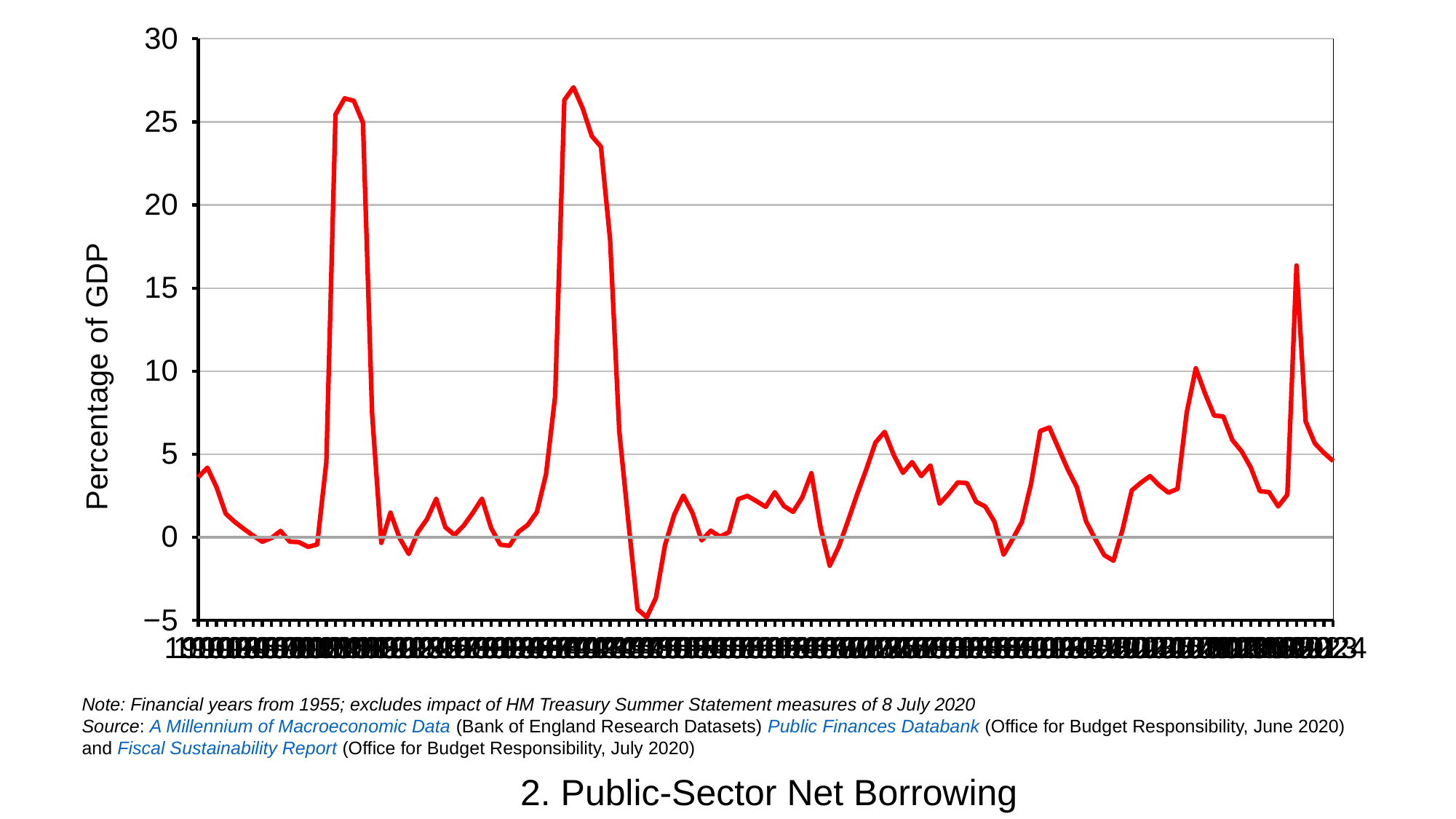

### Chart

| Category | Net borrowing |  |
|---|---|---|
| 1900 | 3.606077073967559 | 0.0 |
| 1901 | 4.183681625075532 | None |
| 1902 | 3.009180148615679 | None |
| 1903 | 1.4213929795031945 | None |
| 1904 | 0.9123631726003129 | None |
| 1905 | 0.49022045209707776 | 0.0 |
| 1906 | 0.09443322861740239 | None |
| 1907 | -0.27336115106389686 | None |
| 1908 | -0.047644036426189765 | None |
| 1909 | 0.37402428082554545 | None |
| 1910 | -0.2697964770800633 | None |
| 1911 | -0.30278144923838285 | None |
| 1912 | -0.5816614029861831 | None |
| 1913 | -0.43949044219500677 | None |
| 1914 | 4.540741786149073 | None |
| 1915 | 25.446032078315678 | None |
| 1916 | 26.42142625038773 | None |
| 1917 | 26.274924289204954 | None |
| 1918 | 24.94464278794015 | None |
| 1919 | 7.411853986978623 | None |
| 1920 | -0.3431730784457372 | None |
| 1921 | 1.4793187120832556 | None |
| 1922 | -0.04585606283584261 | None |
| 1923 | -1.008978857260055 | None |
| 1924 | 0.30433246260515245 | None |
| 1925 | 1.088285777365633 | None |
| 1926 | 2.3030758524766872 | None |
| 1927 | 0.5999962605127613 | None |
| 1928 | 0.13332650698441215 | None |
| 1929 | 0.6970682946940123 | None |
| 1930 | 1.461639018945649 | None |
| 1931 | 2.320193270649504 | None |
| 1932 | 0.5565513251196109 | None |
| 1933 | -0.45168874057501723 | None |
| 1934 | -0.5202909485710304 | None |
| 1935 | 0.32475158539825866 | None |
| 1936 | 0.7376178183699577 | None |
| 1937 | 1.513415789631001 | None |
| 1938 | 3.78924880297593 | None |
| 1939 | 8.512507046277964 | None |
| 1940 | 26.316553789686836 | None |
| 1941 | 27.08279871212662 | None |
| 1942 | 25.82727741827343 | None |
| 1943 | 24.14433228350723 | None |
| 1944 | 23.505307594381406 | None |
| 1945 | 17.90294630445405 | None |
| 1946 | 6.385649582038711 | None |
| 1947 | 0.9199519125474707 | None |
| 1948 | -4.341356673960613 | None |
| 1949 | -4.823732434875503 | None |
| 1950 | -3.6577708006279437 | None |
| 1951 | -0.4824162763056702 | None |
| 1952 | 1.3452626158599383 | None |
| 1953 | 2.50524423134552 | None |
| 1954 | 1.4601443099823874 | None |
| 1955 | -0.19429389508129666 | None |
| 1956 | 0.38779853393237174 | None |
| 1957 | 0.026670222696359516 | None |
| 1958 | 0.30445969125214406 | None |
| 1959 | 2.290936908644361 | None |
| 1960 | 2.487880040587771 | None |
| 1961 | 2.1696603236706387 | None |
| 1962 | 1.8276318918368042 | None |
| 1963 | 2.7047356379477856 | None |
| 1964 | 1.8700985320731955 | None |
| 1965 | 1.5255550508963636 | None |
| 1966 | 2.396934328507739 | None |
| 1967 | 3.8523992186948437 | None |
| 1968 | 0.5773795522100807 | None |
| 1969 | -1.7145104207628783 | None |
| 1970 | -0.5595689759714498 | None |
| 1971 | 0.9826867337290947 | None |
| 1972 | 2.5905613108538157 | None |
| 1973 | 4.087772931040733 | None |
| 1974 | 5.699899089769333 | None |
| 1975 | 6.336809150315971 | None |
| 1976 | 4.938793930163028 | None |
| 1977 | 3.8742906079813766 | None |
| 1978 | 4.522142094712453 | None |
| 1979 | 3.6793545415014486 | None |
| 1980 | 4.318499137198534 | None |
| 1981 | 2.0157252780484525 | None |
| 1982 | 2.613135426003481 | None |
| 1983 | 3.300224824670313 | None |
| 1984 | 3.2505756903097316 | None |
| 1985 | 2.1327679947873017 | None |
| 1986 | 1.8428362813882757 | None |
| 1987 | 0.927482566889714 | None |
| 1988 | -1.0538169291269526 | None |
| 1989 | -0.100257167591791 | None |
| 1990 | 0.920848040913479 | None |
| 1991 | 3.222746826146259 | None |
| 1992 | 6.392576362933367 | None |
| 1993 | 6.603157363552764 | None |
| 1994 | 5.348447626629419 | None |
| 1995 | 4.089153032296319 | None |
| 1996 | 3.013940030131786 | None |
| 1997 | 0.9638201685258604 | None |
| 1998 | -0.10336060849838462 | None |
| 1999 | -1.0841102711271147 | None |
| 2000 | -1.4159816016261044 | None |
| 2001 | 0.4686267588755398 | None |
| 2002 | 2.8162467326386076 | None |
| 2003 | 3.280297855918409 | None |
| 2004 | 3.6791915581767256 | None |
| 2005 | 3.1169950444088004 | None |
| 2006 | 2.680995490264624 | None |
| 2007 | 2.910785615780122 | None |
| 2008 | 7.48788341648262 | None |
| 2009 | 10.167516116210091 | None |
| 2010 | 8.658273141789001 | None |
| 2011 | 7.321871709637269 | None |
| 2012 | 7.267284182417491 | None |
| 2013 | 5.839467782447163 | None |
| 2014 | 5.175850483147406 | None |
| 2015 | 4.196164581825701 | None |
| 2016 | 2.7740749617228957 | None |
| 2017 | 2.709318036452834 | None |
| 2018 | 1.8524569735402852 | None |
| 2019 | 2.5568357515509894 | None |
| 2020 | 16.358846391790504 | None |
| 2021 | 6.9663910842698185 | None |
| 2022 | 5.6487975612911505 | None |
| 2023 | 5.074393105122659 | None |
| 2024 | 4.5842151393876245 | 0.0 |
Note: Financial years from 1955; excludes impact of HM Treasury Summer Statement measures of 8 July 2020
Source: A Millennium of Macroeconomic Data (Bank of England Research Datasets) Public Finances Databank (Office for Budget Responsibility, June 2020) and Fiscal Sustainability Report (Office for Budget Responsibility, July 2020)
2. Public-Sector Net Borrowing